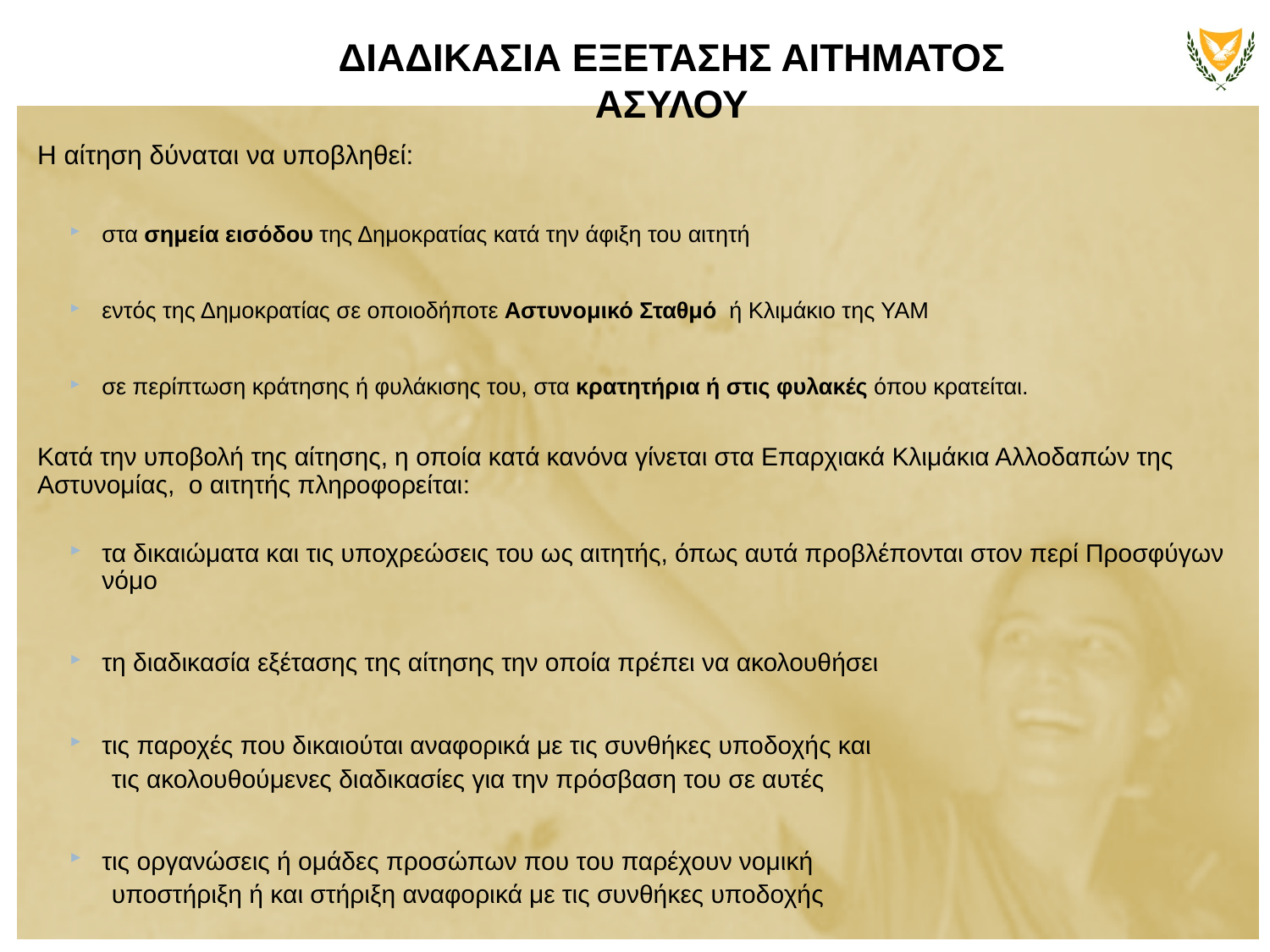

ΔΙΑΔΙΚΑΣΙΑ ΕΞΕΤΑΣΗΣ ΑΙΤΗΜΑΤΟΣ ΑΣΥΛΟΥ

Η αίτηση δύναται να υποβληθεί:

στα σημεία εισόδου της Δημοκρατίας κατά την άφιξη του αιτητή

εντός της Δημοκρατίας σε οποιοδήποτε Αστυνομικό Σταθμό  ή Κλιμάκιο της ΥΑΜ

σε περίπτωση κράτησης ή φυλάκισης του, στα κρατητήρια ή στις φυλακές όπου κρατείται.

Κατά την υποβολή της αίτησης, η οποία κατά κανόνα γίνεται στα Επαρχιακά Κλιμάκια Αλλοδαπών της Αστυνομίας,  ο αιτητής πληροφορείται:

τα δικαιώματα και τις υποχρεώσεις του ως αιτητής, όπως αυτά προβλέπονται στον περί Προσφύγων νόμο

τη διαδικασία εξέτασης της αίτησης την οποία πρέπει να ακολουθήσει

τις παροχές που δικαιούται αναφορικά με τις συνθήκες υποδοχής και
      τις ακολουθούμενες διαδικασίες για την πρόσβαση του σε αυτές

τις οργανώσεις ή ομάδες προσώπων που του παρέχουν νομική
      υποστήριξη ή και στήριξη αναφορικά με τις συνθήκες υποδοχής